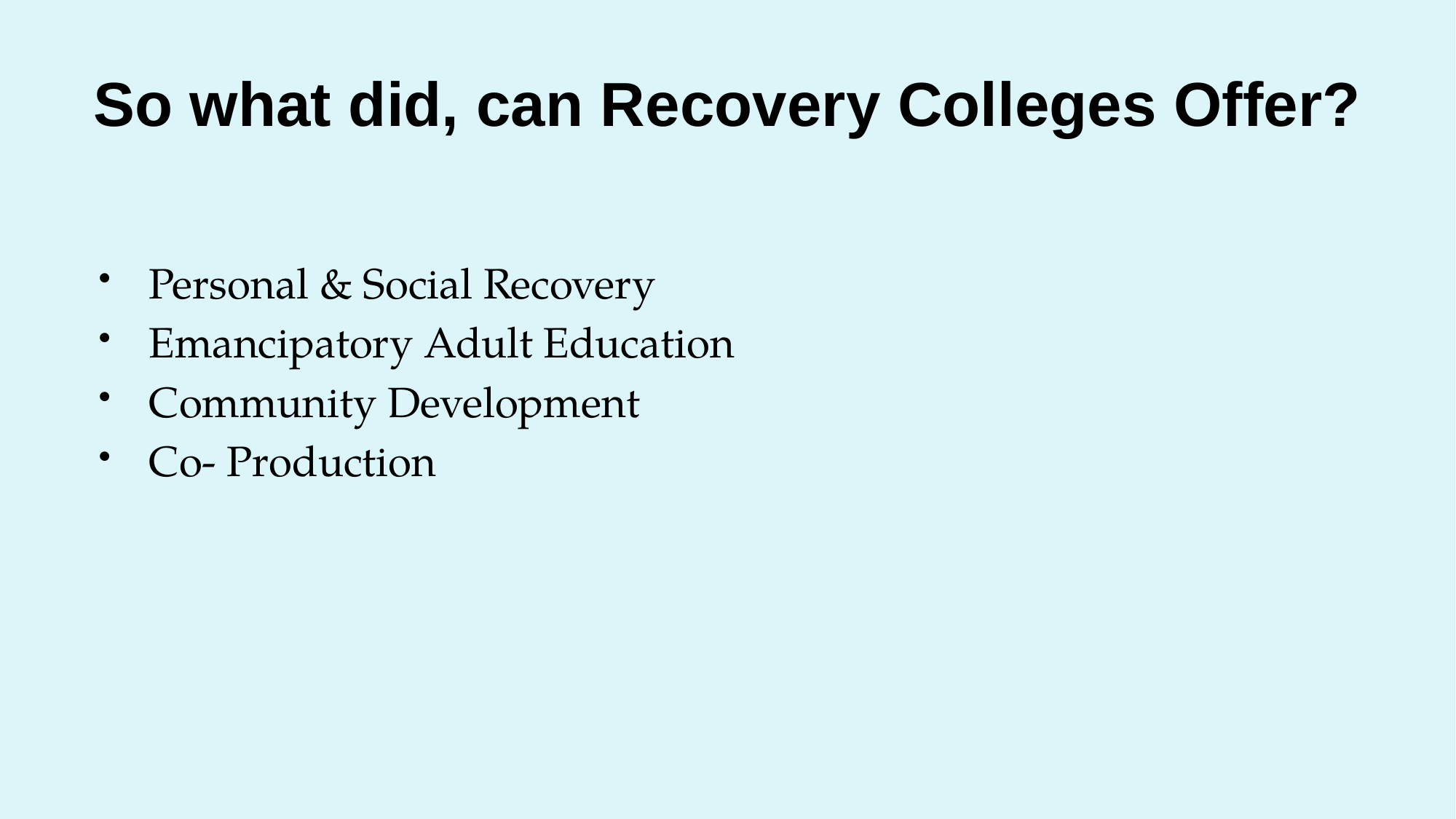

# So what did, can Recovery Colleges Offer?

Personal & Social Recovery
Emancipatory Adult Education
Community Development
Co- Production